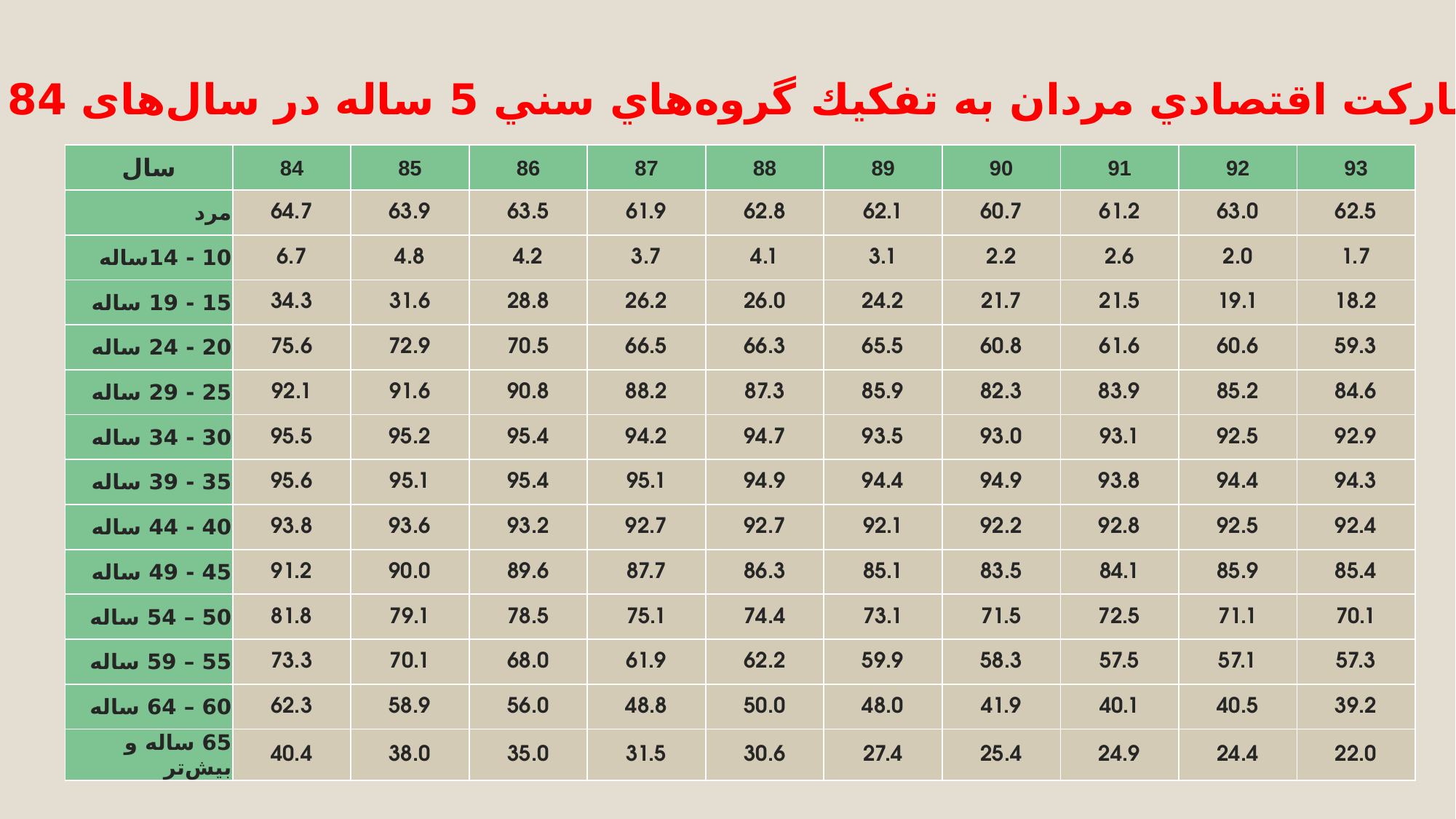

نرخ مشاركت اقتصادي مردان به تفكيك گروه‌هاي سني 5 ساله در سال‌های 84 تا 93
| سال | 84 | 85 | 86 | 87 | 88 | 89 | 90 | 91 | 92 | 93 |
| --- | --- | --- | --- | --- | --- | --- | --- | --- | --- | --- |
| مرد | 64.7 | 63.9 | 63.5 | 61.9 | 62.8 | 62.1 | 60.7 | 61.2 | 63.0 | 62.5 |
| 10 - 14ساله | 6.7 | 4.8 | 4.2 | 3.7 | 4.1 | 3.1 | 2.2 | 2.6 | 2.0 | 1.7 |
| 15 - 19 ساله | 34.3 | 31.6 | 28.8 | 26.2 | 26.0 | 24.2 | 21.7 | 21.5 | 19.1 | 18.2 |
| 20 - 24 ساله | 75.6 | 72.9 | 70.5 | 66.5 | 66.3 | 65.5 | 60.8 | 61.6 | 60.6 | 59.3 |
| 25 - 29 ساله | 92.1 | 91.6 | 90.8 | 88.2 | 87.3 | 85.9 | 82.3 | 83.9 | 85.2 | 84.6 |
| 30 - 34 ساله | 95.5 | 95.2 | 95.4 | 94.2 | 94.7 | 93.5 | 93.0 | 93.1 | 92.5 | 92.9 |
| 35 - 39 ساله | 95.6 | 95.1 | 95.4 | 95.1 | 94.9 | 94.4 | 94.9 | 93.8 | 94.4 | 94.3 |
| 40 - 44 ساله | 93.8 | 93.6 | 93.2 | 92.7 | 92.7 | 92.1 | 92.2 | 92.8 | 92.5 | 92.4 |
| 45 - 49 ساله | 91.2 | 90.0 | 89.6 | 87.7 | 86.3 | 85.1 | 83.5 | 84.1 | 85.9 | 85.4 |
| 50 – 54 ساله | 81.8 | 79.1 | 78.5 | 75.1 | 74.4 | 73.1 | 71.5 | 72.5 | 71.1 | 70.1 |
| 55 – 59 ساله | 73.3 | 70.1 | 68.0 | 61.9 | 62.2 | 59.9 | 58.3 | 57.5 | 57.1 | 57.3 |
| 60 – 64 ساله | 62.3 | 58.9 | 56.0 | 48.8 | 50.0 | 48.0 | 41.9 | 40.1 | 40.5 | 39.2 |
| 65 ساله و بيش‌تر | 40.4 | 38.0 | 35.0 | 31.5 | 30.6 | 27.4 | 25.4 | 24.9 | 24.4 | 22.0 |